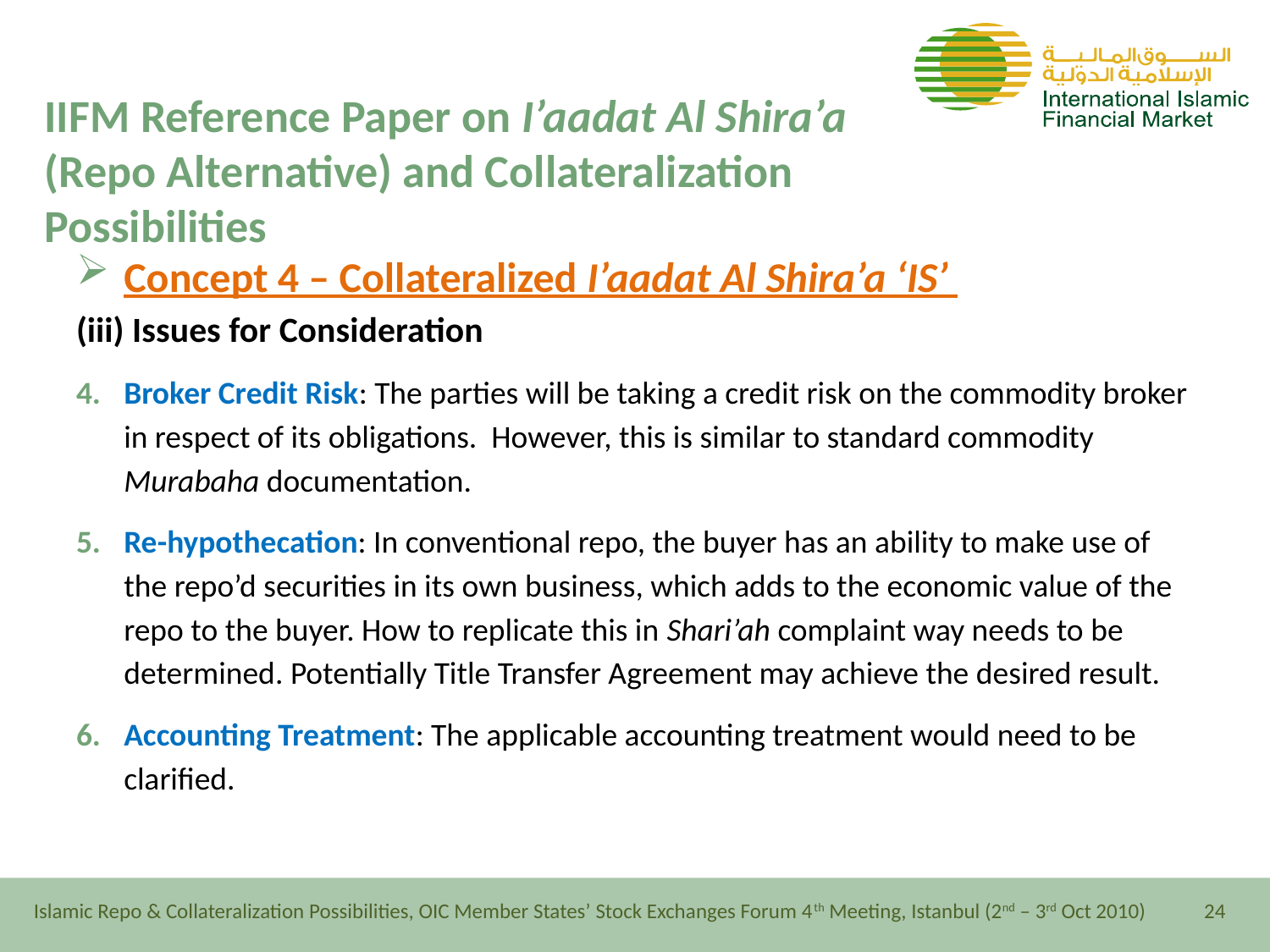

# IIFM Reference Paper on I’aadat Al Shira’a (Repo Alternative) and Collateralization Possibilities
Concept 4 – Collateralized I’aadat Al Shira’a ‘IS’
(iii) Issues for Consideration
Broker Credit Risk: The parties will be taking a credit risk on the commodity broker in respect of its obligations.  However, this is similar to standard commodity Murabaha documentation.
Re-hypothecation: In conventional repo, the buyer has an ability to make use of the repo’d securities in its own business, which adds to the economic value of the repo to the buyer. How to replicate this in Shari’ah complaint way needs to be determined. Potentially Title Transfer Agreement may achieve the desired result.
Accounting Treatment: The applicable accounting treatment would need to be clarified.

Islamic Repo & Collateralization Possibilities, OIC Member States’ Stock Exchanges Forum 4th Meeting, Istanbul (2nd – 3rd Oct 2010)

24